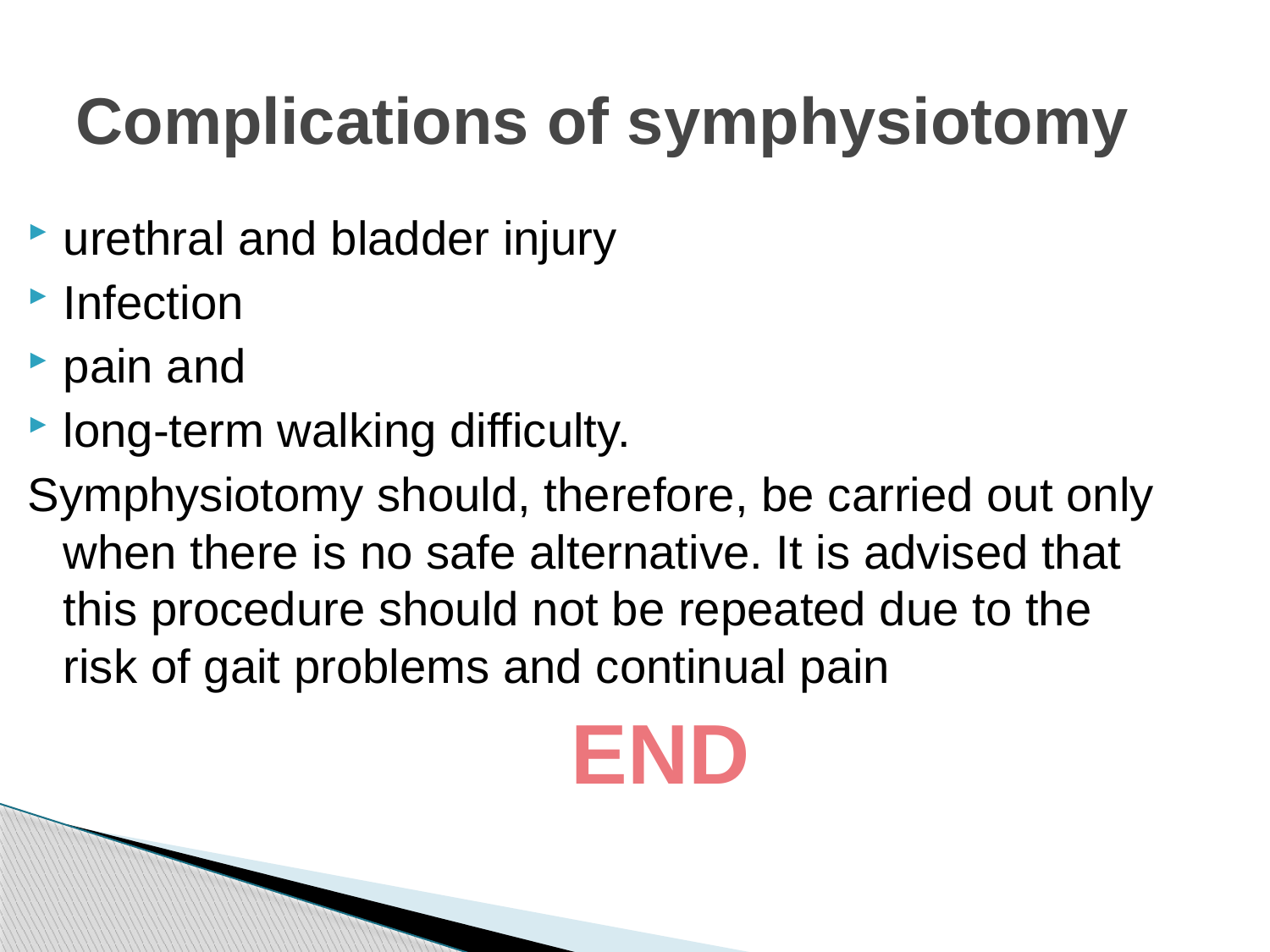

# Complications of symphysiotomy
urethral and bladder injury
Infection
pain and
long-term walking difficulty.
Symphysiotomy should, therefore, be carried out only when there is no safe alternative. It is advised that this procedure should not be repeated due to the risk of gait problems and continual pain
					END